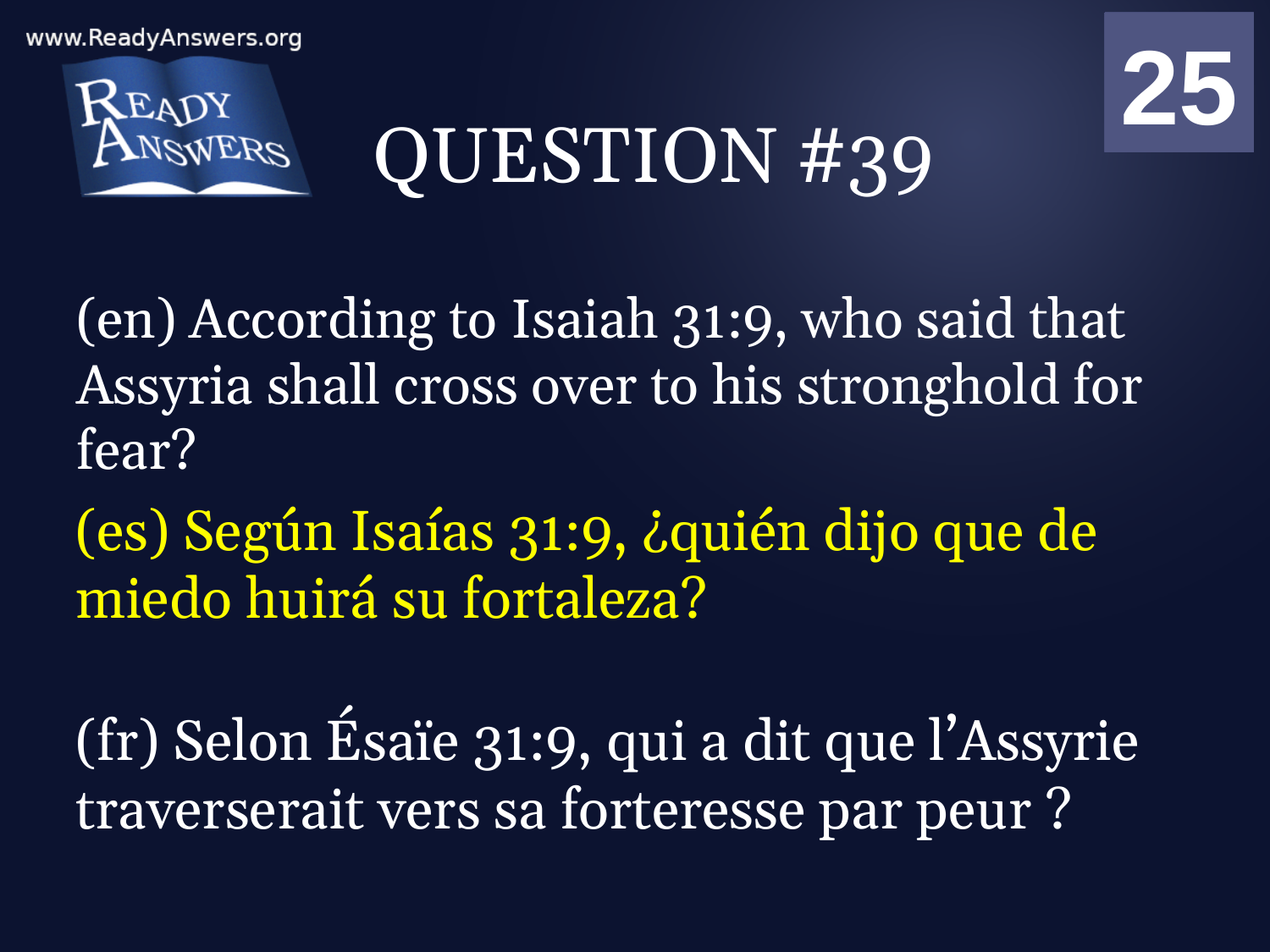

01
02
03
04
05
06
07
08
09
10
11
12
13
14
15
16
17
18
19
20
21
22
23
24
25
00
# QUESTION #39
(en) According to Isaiah 31:9, who said that Assyria shall cross over to his stronghold for fear?
(es) Según Isaías 31:9, ¿quién dijo que de miedo huirá su fortaleza?
(fr) Selon Ésaïe 31:9, qui a dit que l’Assyrie traverserait vers sa forteresse par peur ?